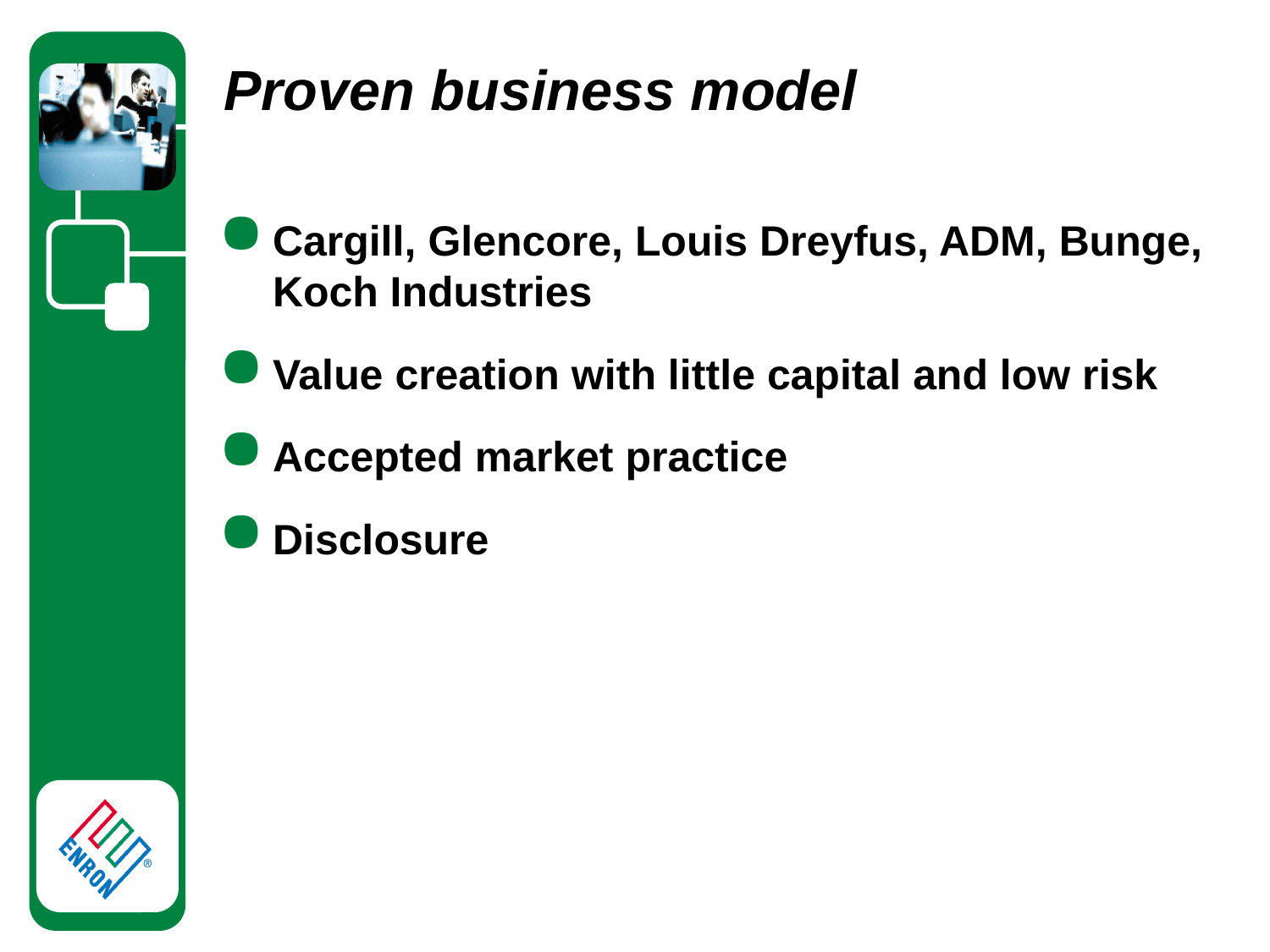

# Proven business model
Cargill, Glencore, Louis Dreyfus, ADM, Bunge, Koch Industries
Value creation with little capital and low risk
Accepted market practice
Disclosure